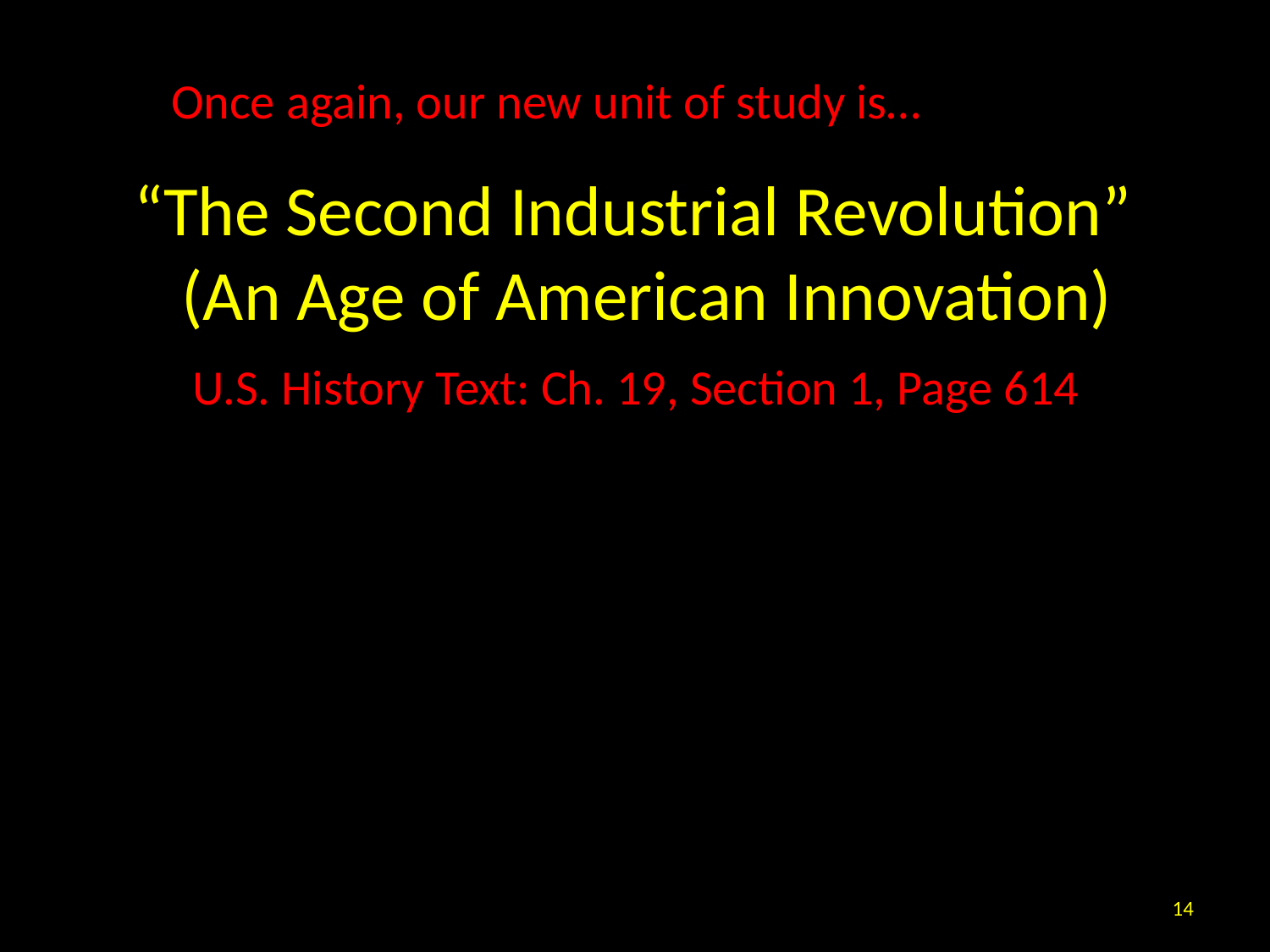

Once again, our new unit of study is…
 “The Second Industrial Revolution”
    (An Age of American Innovation)
U.S. History Text: Ch. 19, Section 1, Page 614
14